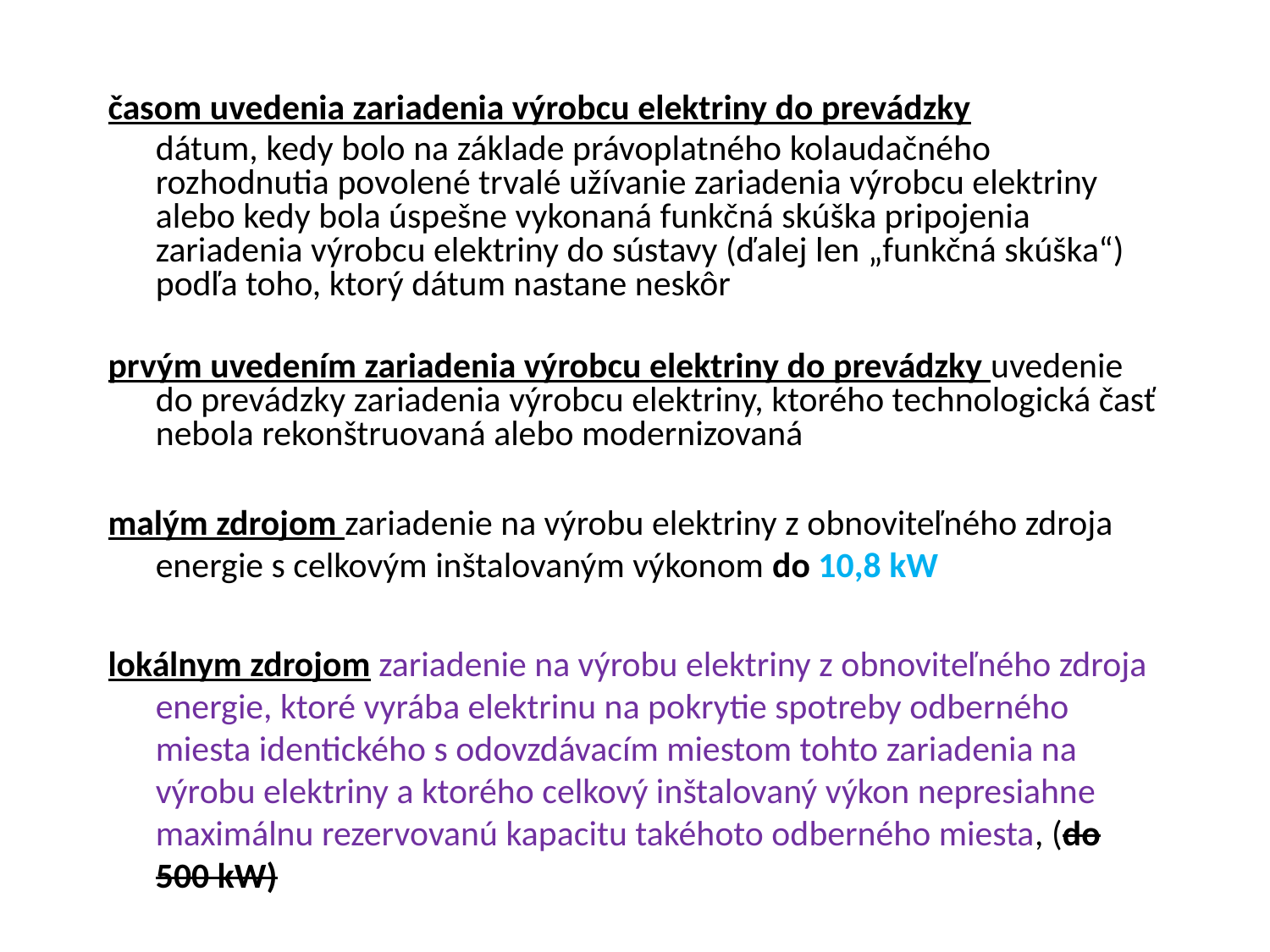

časom uvedenia zariadenia výrobcu elektriny do prevádzky
	dátum, kedy bolo na základe právoplatného kolaudačného rozhodnutia povolené trvalé užívanie zariadenia výrobcu elektriny alebo kedy bola úspešne vykonaná funkčná skúška pripojenia zariadenia výrobcu elektriny do sústavy (ďalej len „funkčná skúška“) podľa toho, ktorý dátum nastane neskôr

prvým uvedením zariadenia výrobcu elektriny do prevádzky uvedenie do prevádzky zariadenia výrobcu elektriny, ktorého technologická časť nebola rekonštruovaná alebo modernizovaná

malým zdrojom zariadenie na výrobu elektriny z obnoviteľného zdroja energie s celkovým inštalovaným výkonom do 10,8 kW

lokálnym zdrojom zariadenie na výrobu elektriny z obnoviteľného zdroja energie, ktoré vyrába elektrinu na pokrytie spotreby odberného miesta identického s odovzdávacím miestom tohto zariadenia na výrobu elektriny a ktorého celkový inštalovaný výkon nepresiahne maximálnu rezervovanú kapacitu takéhoto odberného miesta, (do 500 kW)